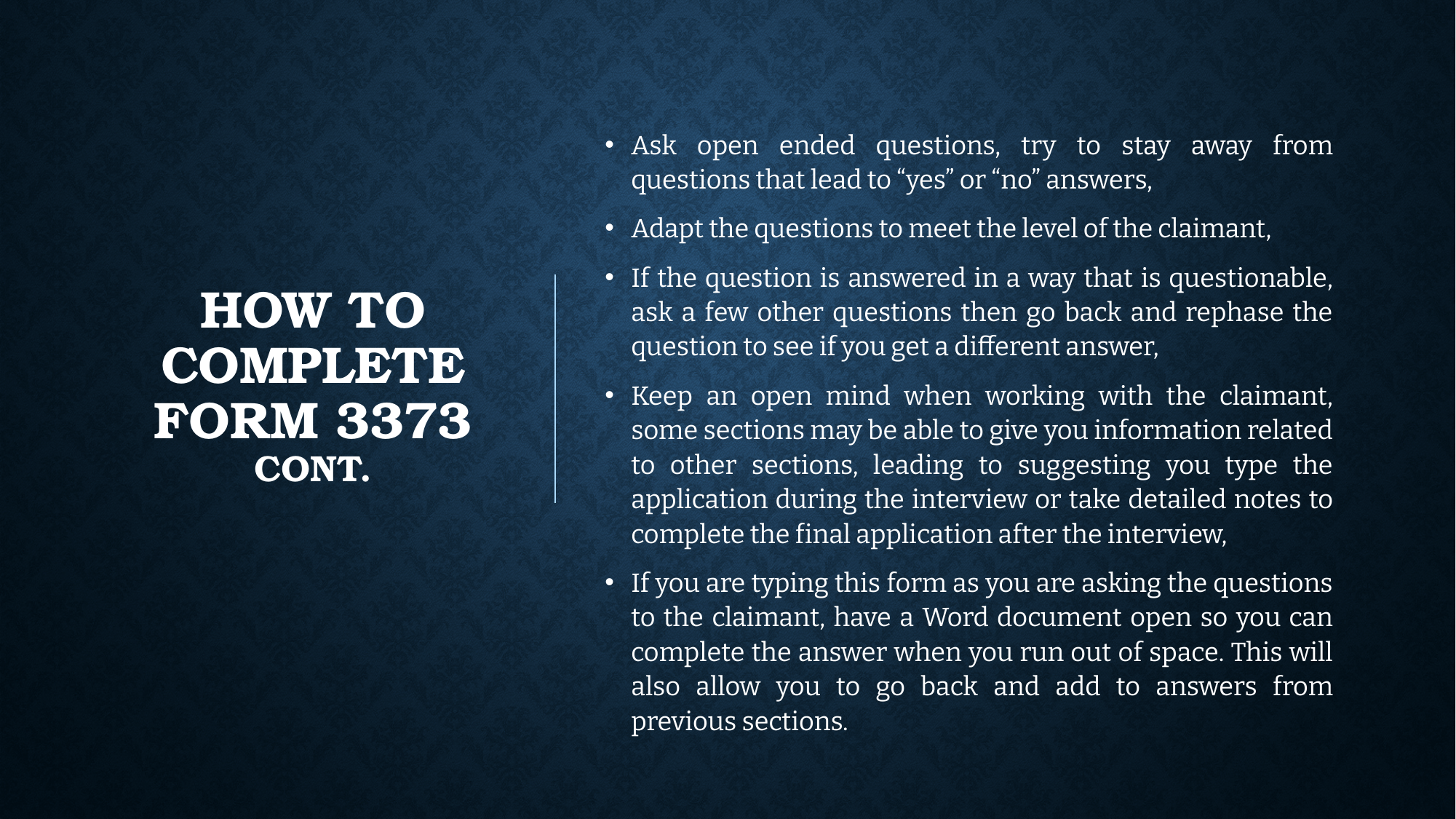

# How to complete form 3373 Cont.
Ask open ended questions, try to stay away from questions that lead to “yes” or “no” answers,
Adapt the questions to meet the level of the claimant,
If the question is answered in a way that is questionable, ask a few other questions then go back and rephase the question to see if you get a different answer,
Keep an open mind when working with the claimant, some sections may be able to give you information related to other sections, leading to suggesting you type the application during the interview or take detailed notes to complete the final application after the interview,
If you are typing this form as you are asking the questions to the claimant, have a Word document open so you can complete the answer when you run out of space. This will also allow you to go back and add to answers from previous sections.